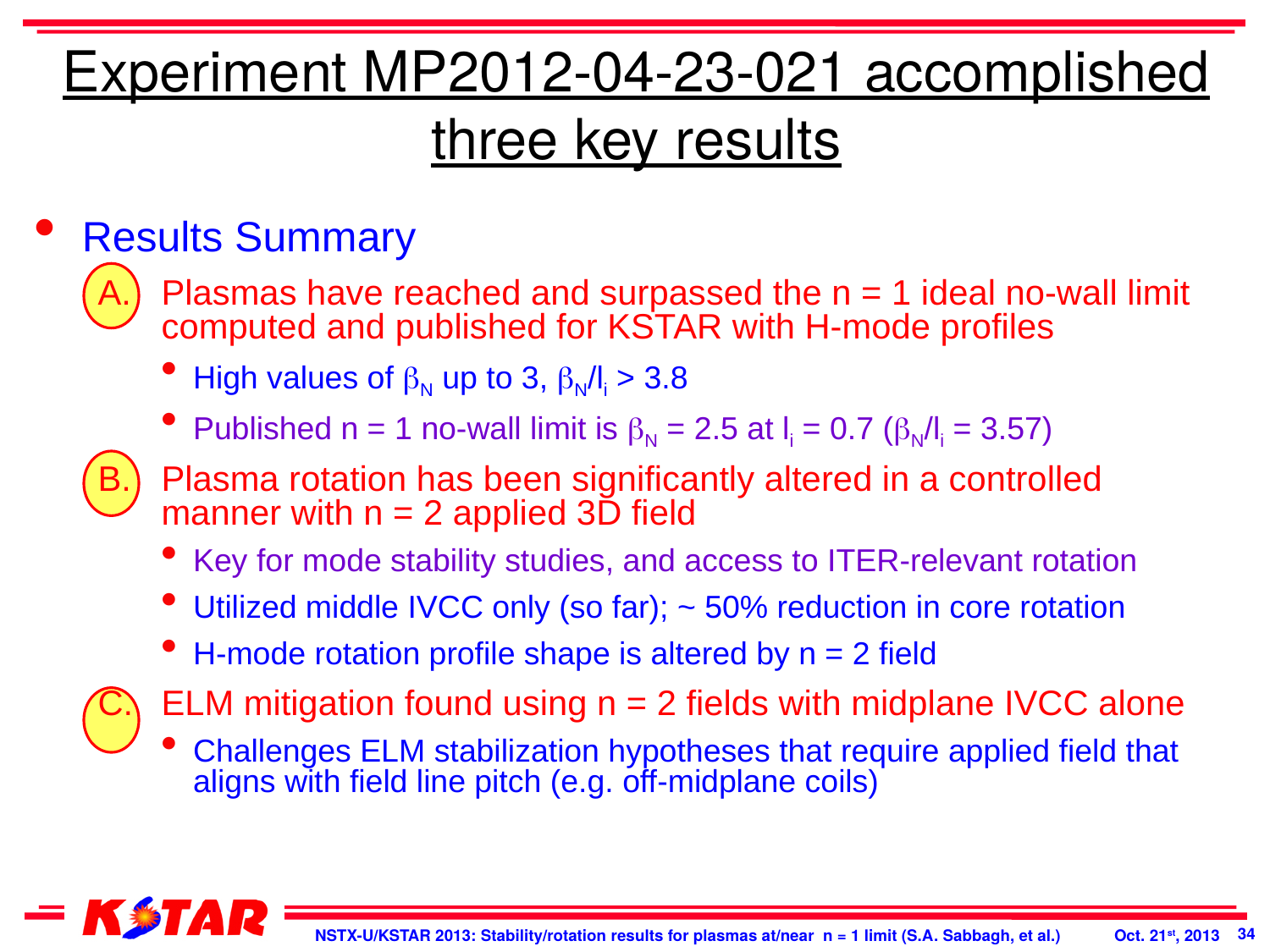

# Experiment MP2012-04-23-021 accomplished three key results
Results Summary
Plasmas have reached and surpassed the n = 1 ideal no-wall limit computed and published for KSTAR with H-mode profiles
High values of βN up to 3, βN/li > 3.8
Published n = 1 no-wall limit is βN = 2.5 at li = 0.7 (βN/li = 3.57)
Plasma rotation has been significantly altered in a controlled manner with n = 2 applied 3D field
Key for mode stability studies, and access to ITER-relevant rotation
Utilized middle IVCC only (so far); ~ 50% reduction in core rotation
H-mode rotation profile shape is altered by n = 2 field
ELM mitigation found using n = 2 fields with midplane IVCC alone
Challenges ELM stabilization hypotheses that require applied field that aligns with field line pitch (e.g. off-midplane coils)